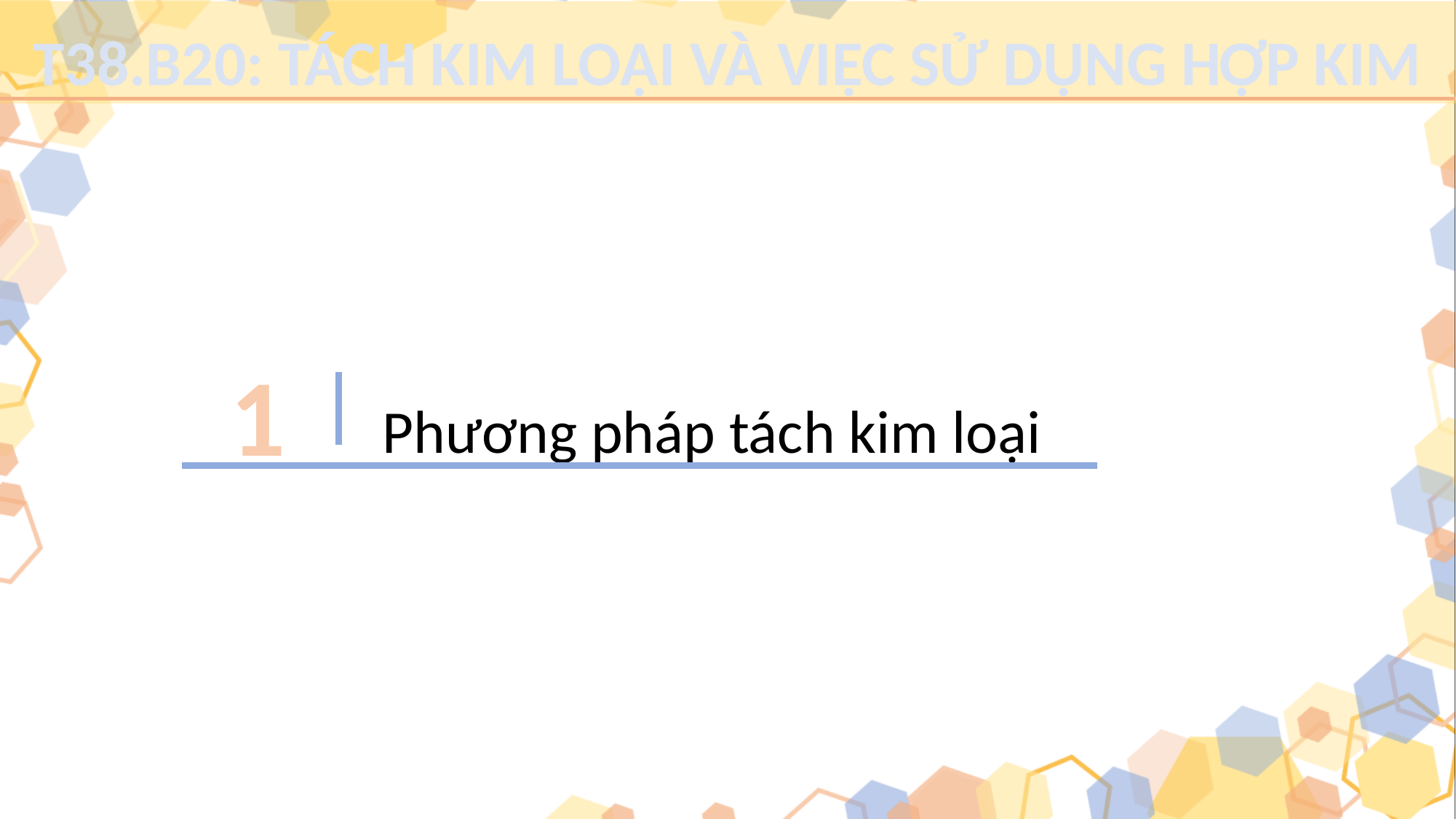

T38.B20: TÁCH KIM LOẠI VÀ VIỆC SỬ DỤNG HỢP KIM
1
Phương pháp tách kim loại